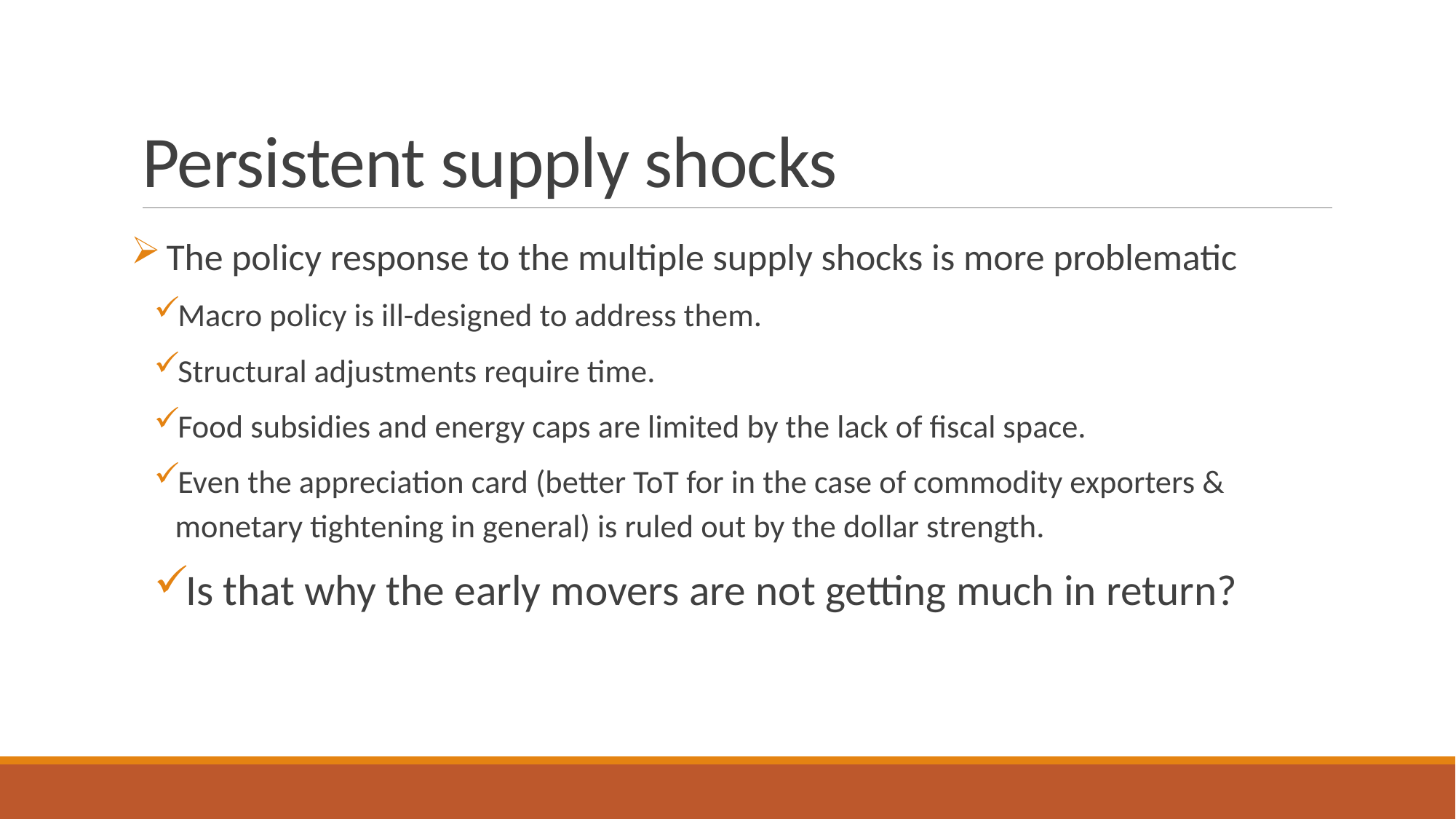

# Persistent supply shocks
 The policy response to the multiple supply shocks is more problematic
Macro policy is ill-designed to address them.
Structural adjustments require time.
Food subsidies and energy caps are limited by the lack of fiscal space.
Even the appreciation card (better ToT for in the case of commodity exporters & monetary tightening in general) is ruled out by the dollar strength.
Is that why the early movers are not getting much in return?